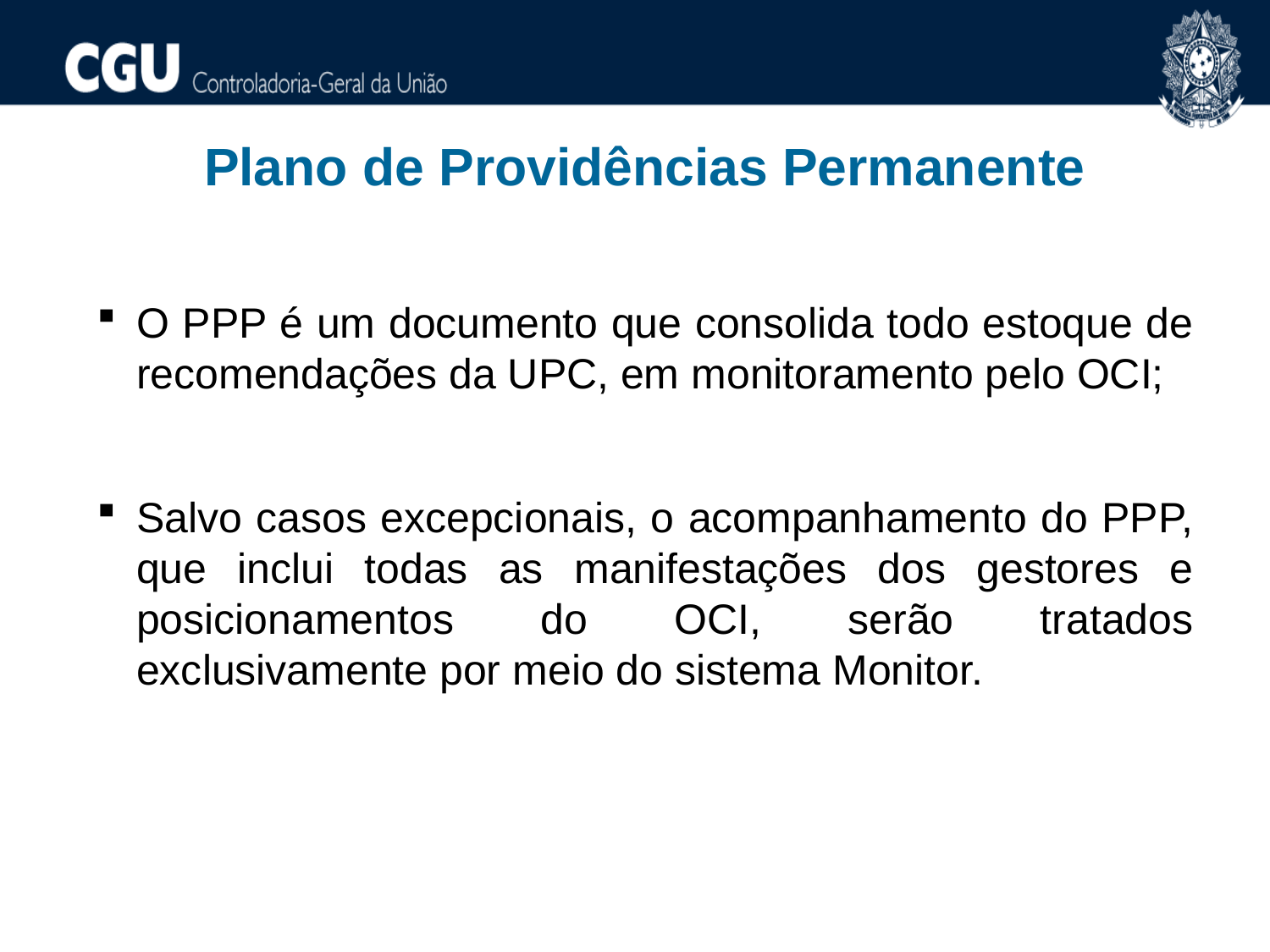

Plano de Providências Permanente

O PPP é um documento que consolida todo estoque de recomendações da UPC, em monitoramento pelo OCI;

Salvo casos excepcionais, o acompanhamento do PPP, que inclui todas as manifestações dos gestores e posicionamentos do OCI, serão tratados exclusivamente por meio do sistema Monitor.